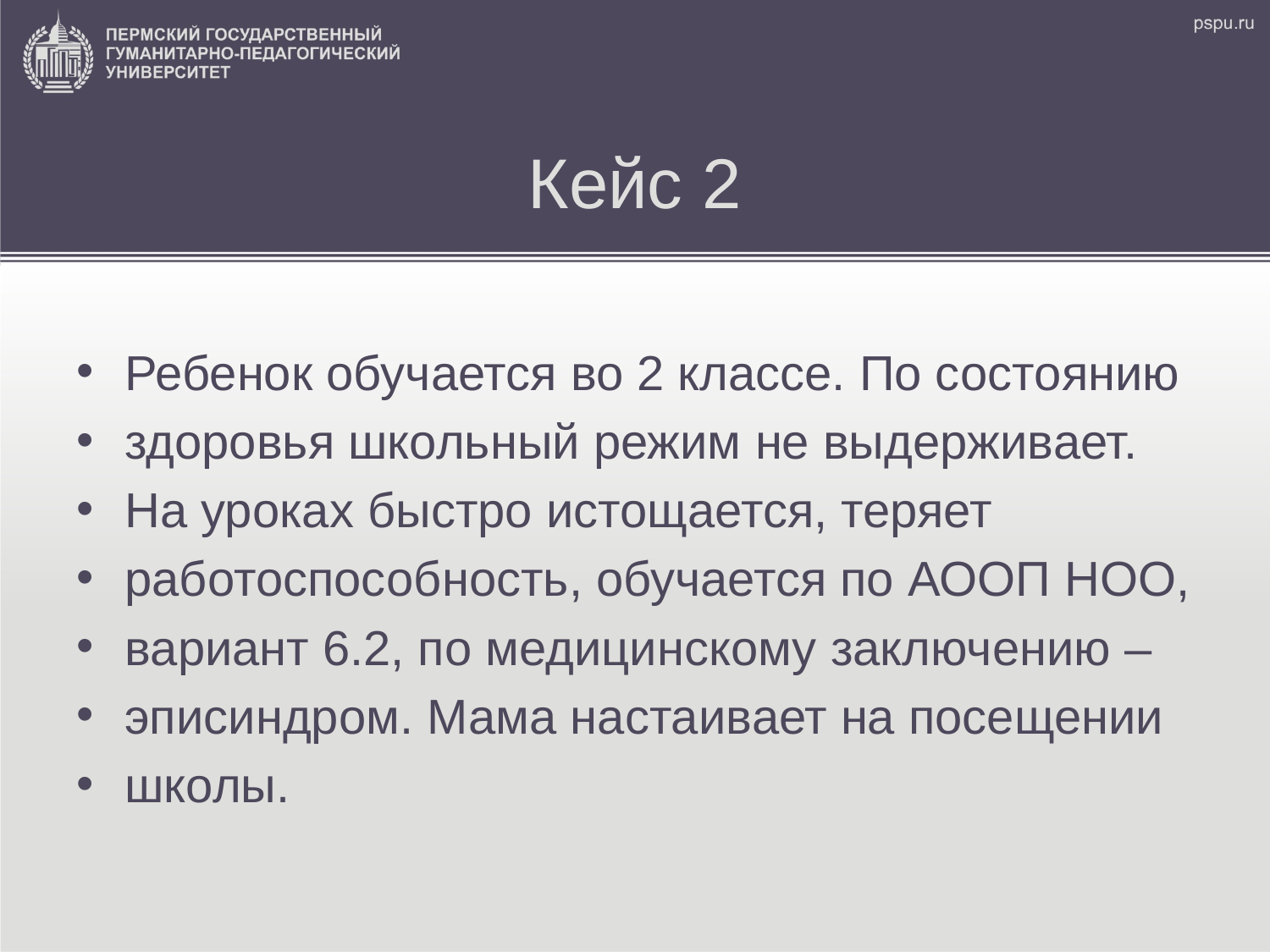

# Кейс 2

Ребенок обучается во 2 классе. По состоянию
здоровья школьный режим не выдерживает.
На уроках быстро истощается, теряет
работоспособность, обучается по АООП НОО,
вариант 6.2, по медицинскому заключению –
эписиндром. Мама настаивает на посещении
школы.